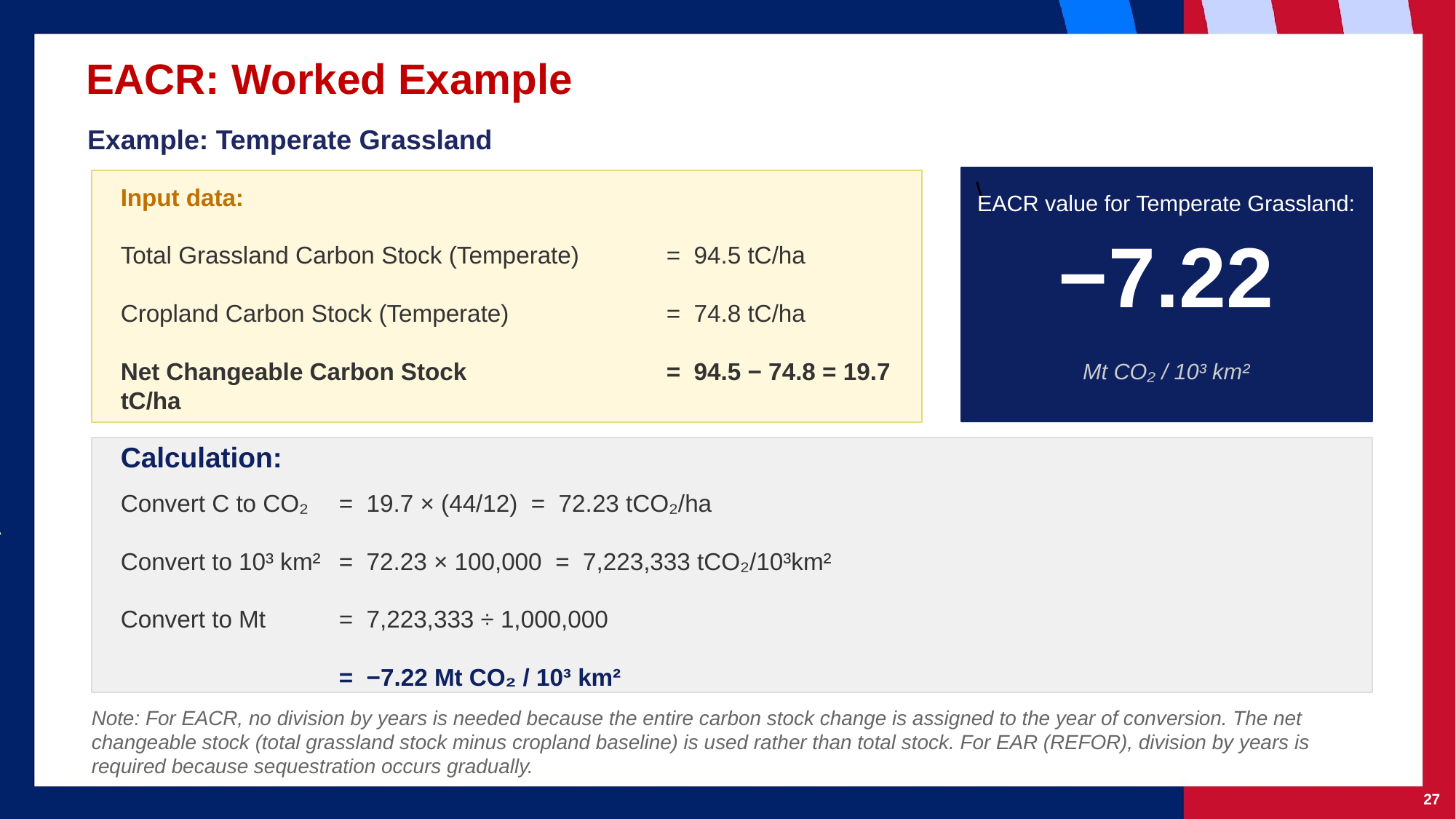

EACR: Worked Example
Example: Temperate Grassland
\

EACR value for Temperate Grassland:
Input data:

Total Grassland Carbon Stock (Temperate)  	=  94.5 tC/ha

Cropland Carbon Stock (Temperate)          	=  74.8 tC/ha

Net Changeable Carbon Stock                   	=  94.5 − 74.8 = 19.7 tC/ha
−7.22
Mt CO₂ / 10³ km²
Calculation:

Convert C to CO₂    	=  19.7 × (44/12)  =  72.23 tCO₂/ha

Convert to 10³ km² 	=  72.23 × 100,000  =  7,223,333 tCO₂/10³km²

Convert to Mt       	=  7,223,333 ÷ 1,000,000

                    	=  −7.22 Mt CO₂ / 10³ km²
Note: For EACR, no division by years is needed because the entire carbon stock change is assigned to the year of conversion. The net changeable stock (total grassland stock minus cropland baseline) is used rather than total stock. For EAR (REFOR), division by years is required because sequestration occurs gradually.
27